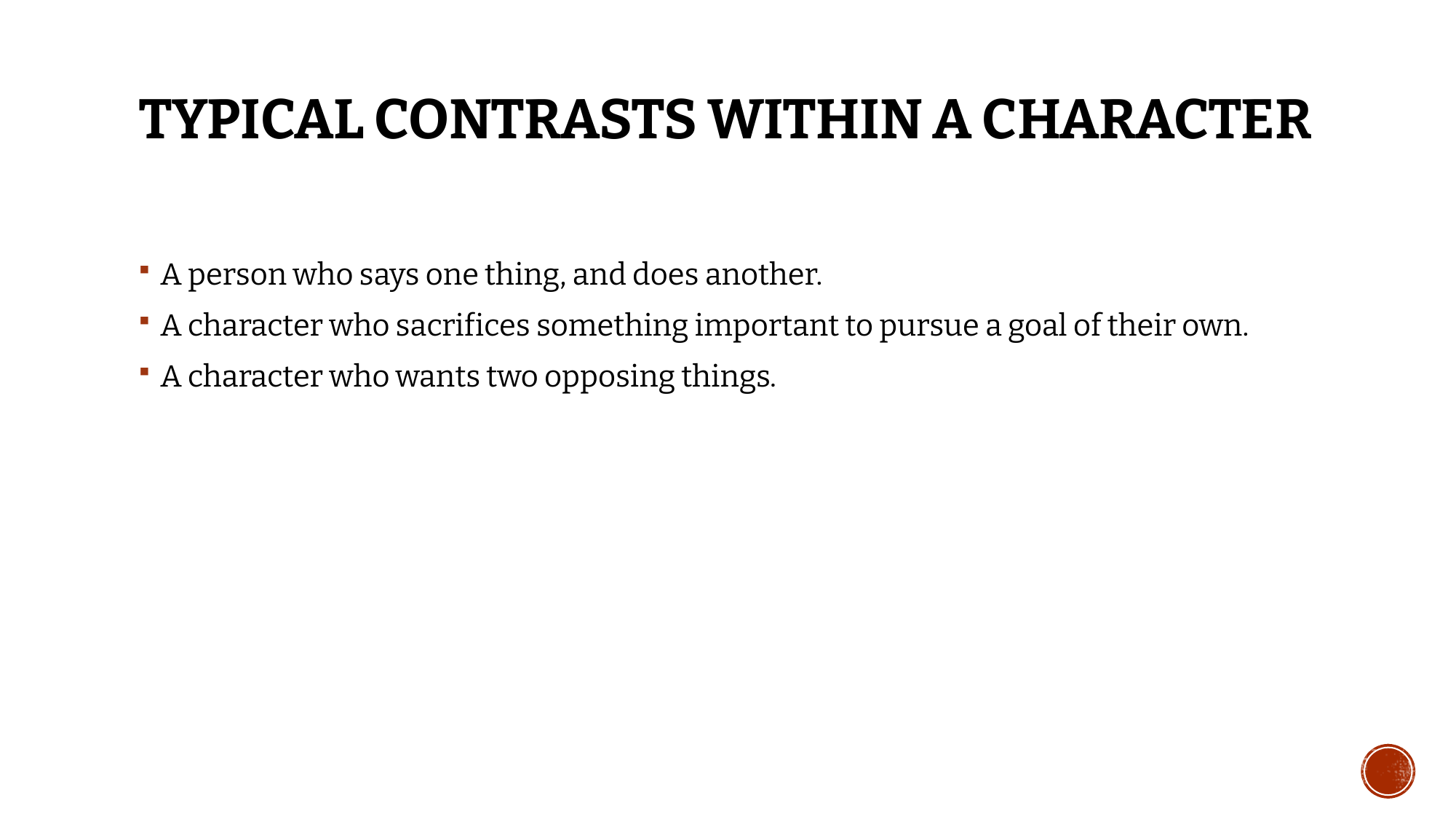

# Typical contrasts within a character
A person who says one thing, and does another.
A character who sacrifices something important to pursue a goal of their own.
A character who wants two opposing things.